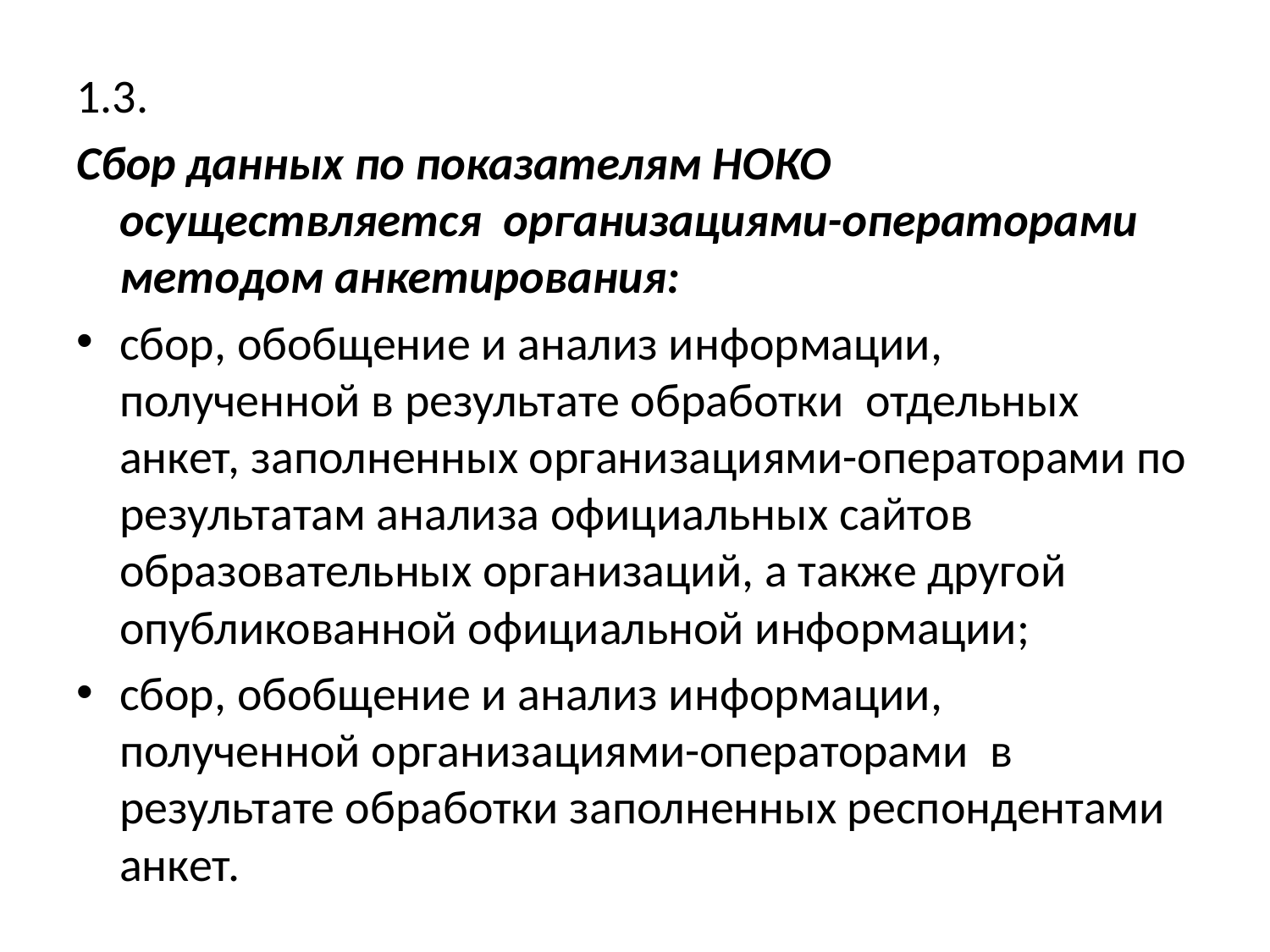

1.3.
Сбор данных по показателям НОКО осуществляется  организациями-операторами  методом анкетирования:
сбор, обобщение и анализ информации, полученной в результате обработки  отдельных анкет, заполненных организациями-операторами по результатам анализа официальных сайтов образовательных организаций, а также другой опубликованной официальной информации;
сбор, обобщение и анализ информации, полученной организациями-операторами  в результате обработки заполненных респондентами анкет.